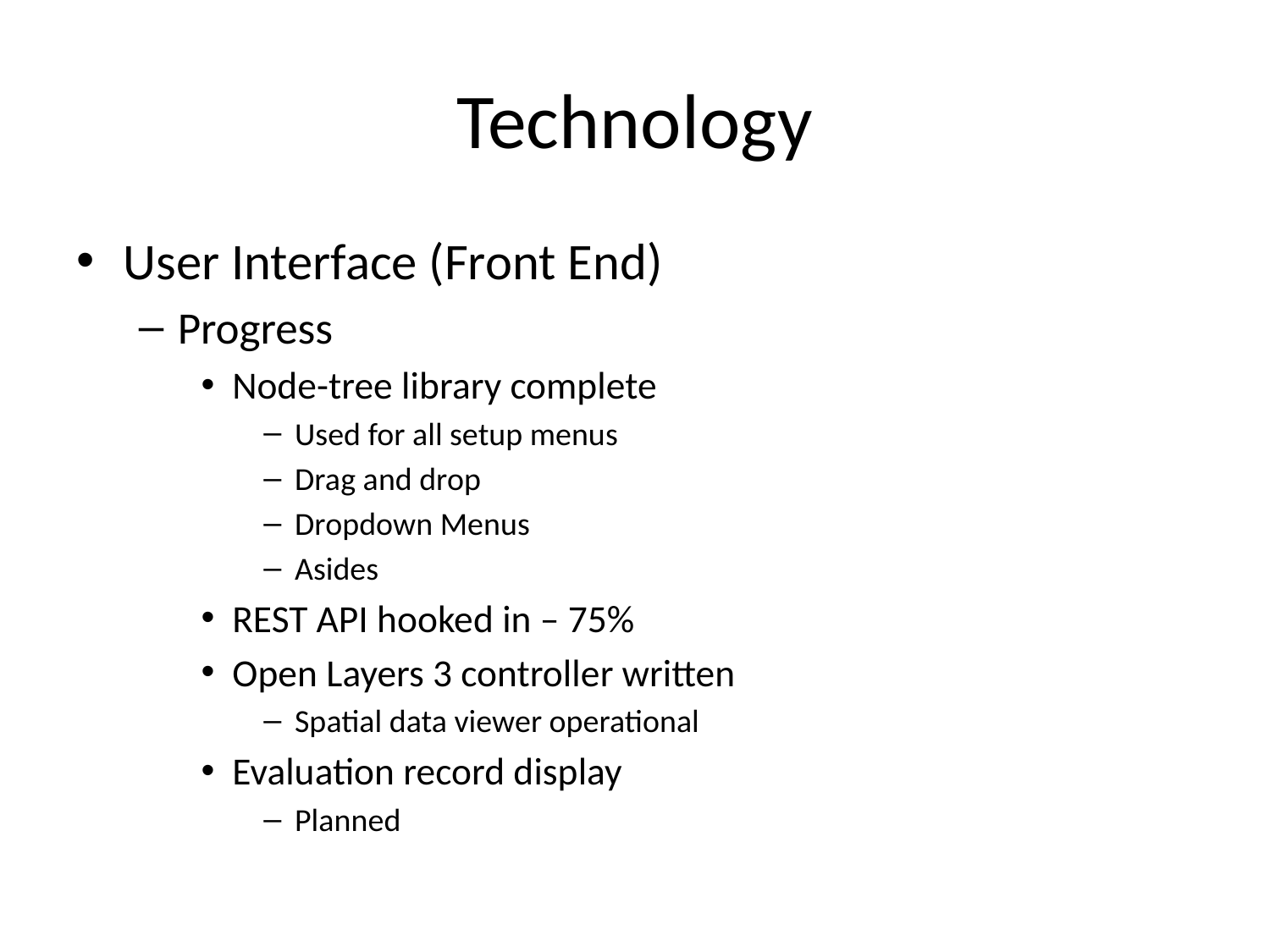

# Technology
User Interface (Front End)
Progress
Node-tree library complete
Used for all setup menus
Drag and drop
Dropdown Menus
Asides
REST API hooked in – 75%
Open Layers 3 controller written
Spatial data viewer operational
Evaluation record display
Planned